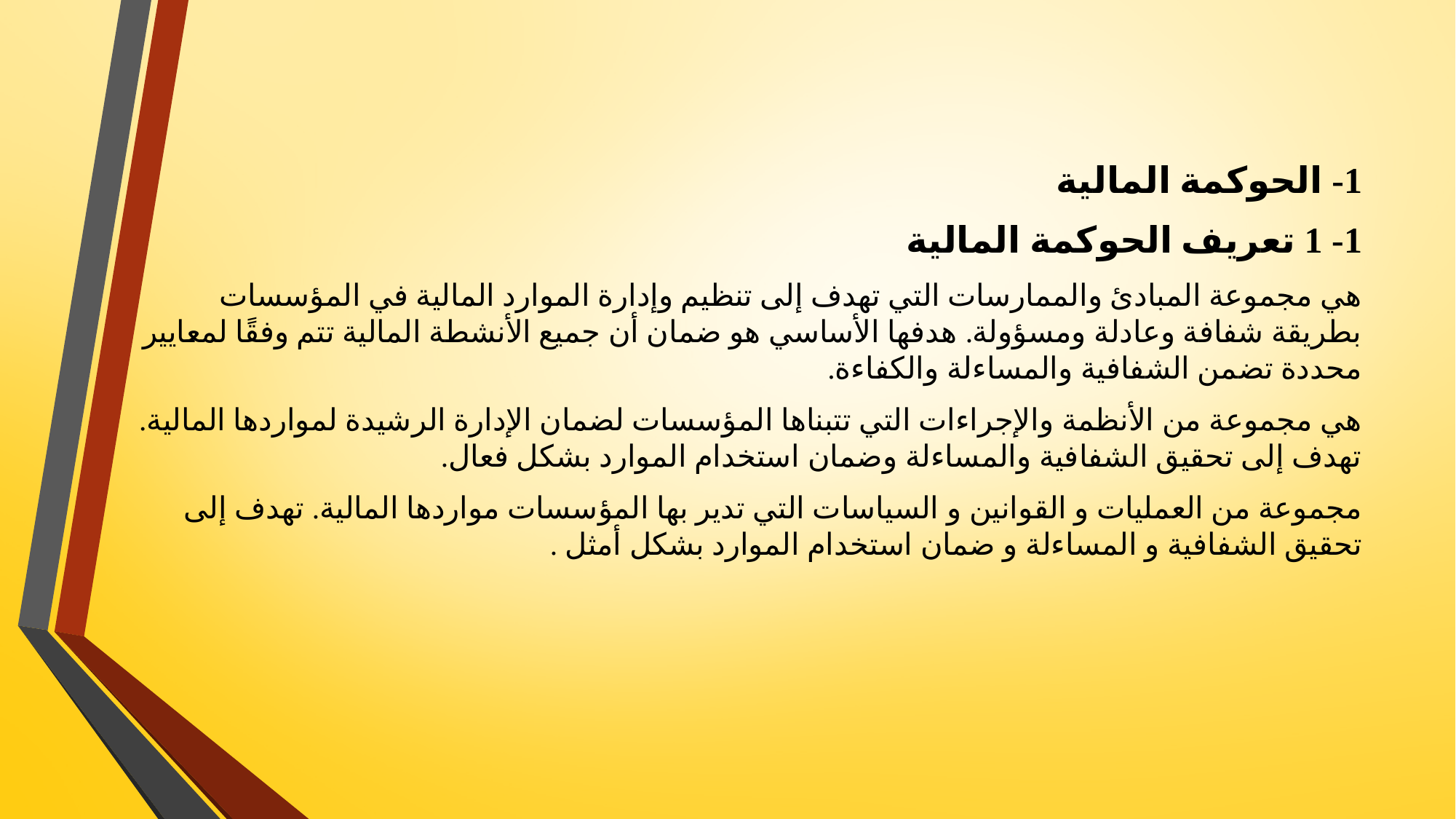

1- الحوكمة المالية
1- 1 تعريف الحوكمة المالية
هي مجموعة المبادئ والممارسات التي تهدف إلى تنظيم وإدارة الموارد المالية في المؤسسات بطريقة شفافة وعادلة ومسؤولة. هدفها الأساسي هو ضمان أن جميع الأنشطة المالية تتم وفقًا لمعايير محددة تضمن الشفافية والمساءلة والكفاءة.
هي مجموعة من الأنظمة والإجراءات التي تتبناها المؤسسات لضمان الإدارة الرشيدة لمواردها المالية. تهدف إلى تحقيق الشفافية والمساءلة وضمان استخدام الموارد بشكل فعال.
مجموعة من العمليات و القوانين و السياسات التي تدير بها المؤسسات مواردها المالية. تهدف إلى تحقيق الشفافية و المساءلة و ضمان استخدام الموارد بشكل أمثل .